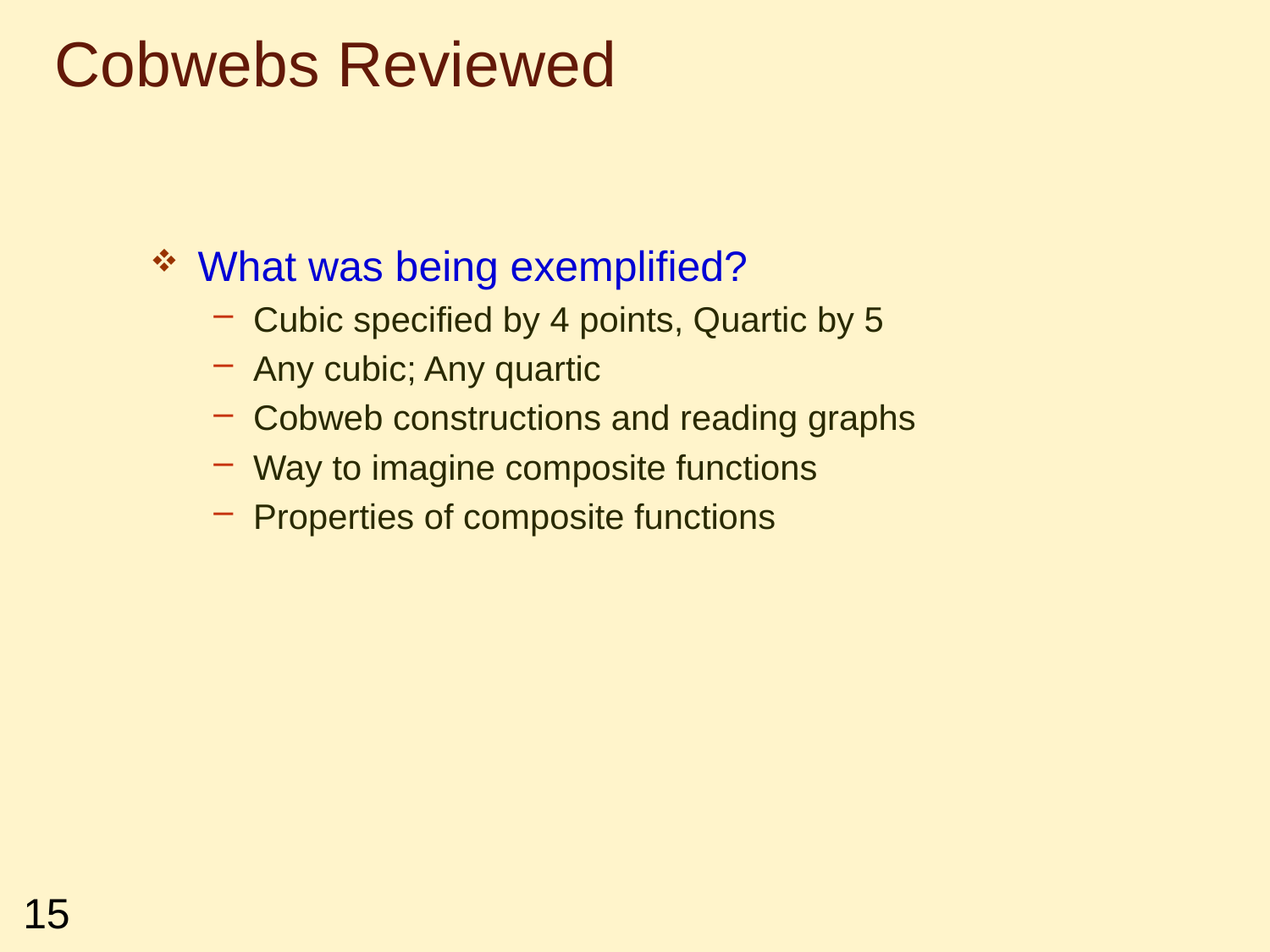

# Cobwebs Reviewed
What was being exemplified?
Cubic specified by 4 points, Quartic by 5
Any cubic; Any quartic
Cobweb constructions and reading graphs
Way to imagine composite functions
Properties of composite functions